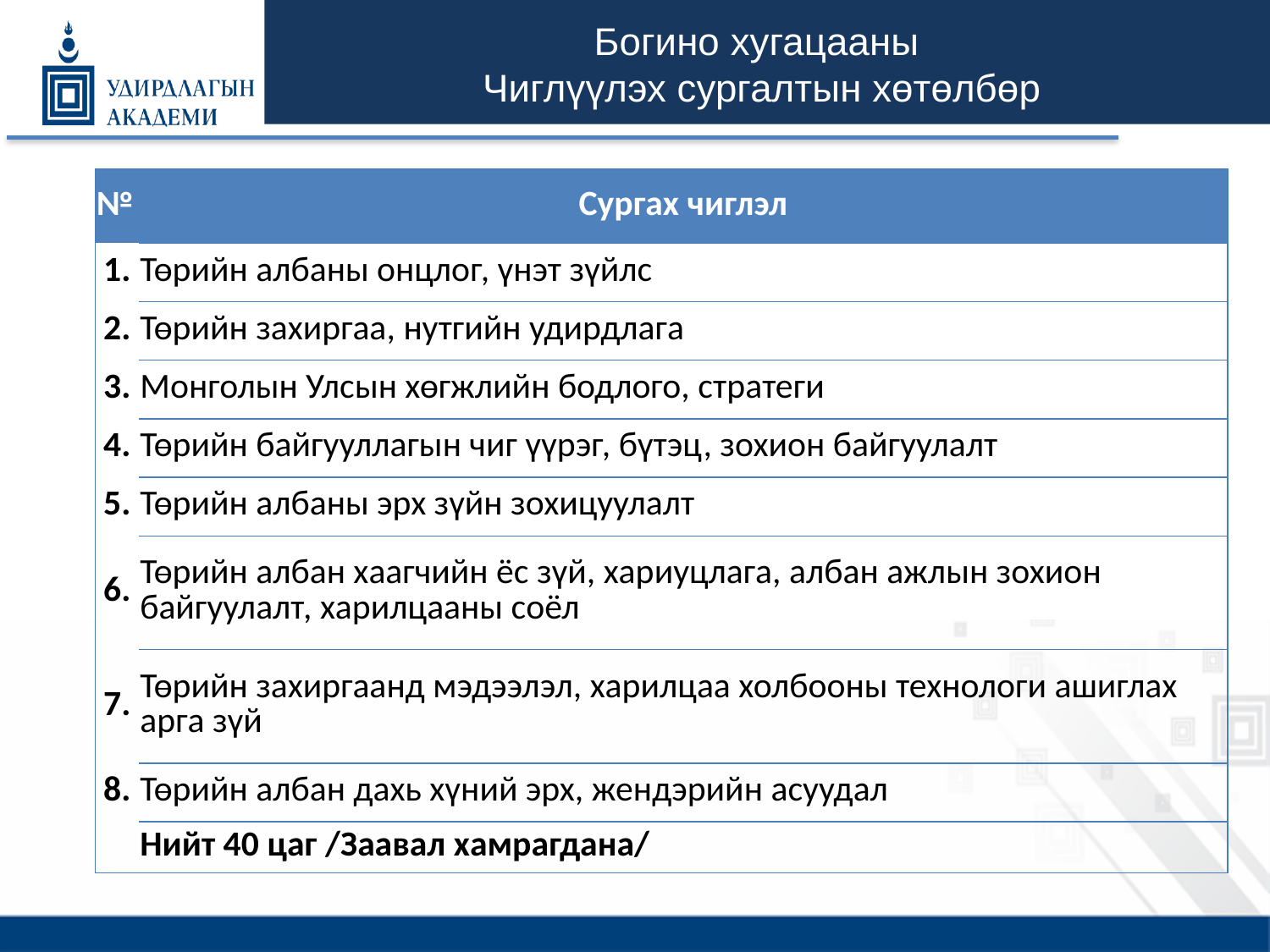

# Богино хугацааны Чиглүүлэх сургалтын хөтөлбөр
| № | Сургах чиглэл |
| --- | --- |
| 1. | Төрийн албаны онцлог, үнэт зүйлс |
| 2. | Төрийн захиргаа, нутгийн удирдлага |
| 3. | Монголын Улсын хөгжлийн бодлого, стратеги |
| 4. | Төрийн байгууллагын чиг үүрэг, бүтэц, зохион байгуулалт |
| 5. | Төрийн албаны эрх зүйн зохицуулалт |
| 6. | Төрийн албан хаагчийн ёс зүй, хариуцлага, албан ажлын зохион байгуулалт, харилцааны соёл |
| 7. | Төрийн захиргаанд мэдээлэл, харилцаа холбооны технологи ашиглах арга зүй |
| 8. | Төрийн албан дахь хүний эрх, жендэрийн асуудал |
|  | Нийт 40 цаг /Заавал хамрагдана/ |